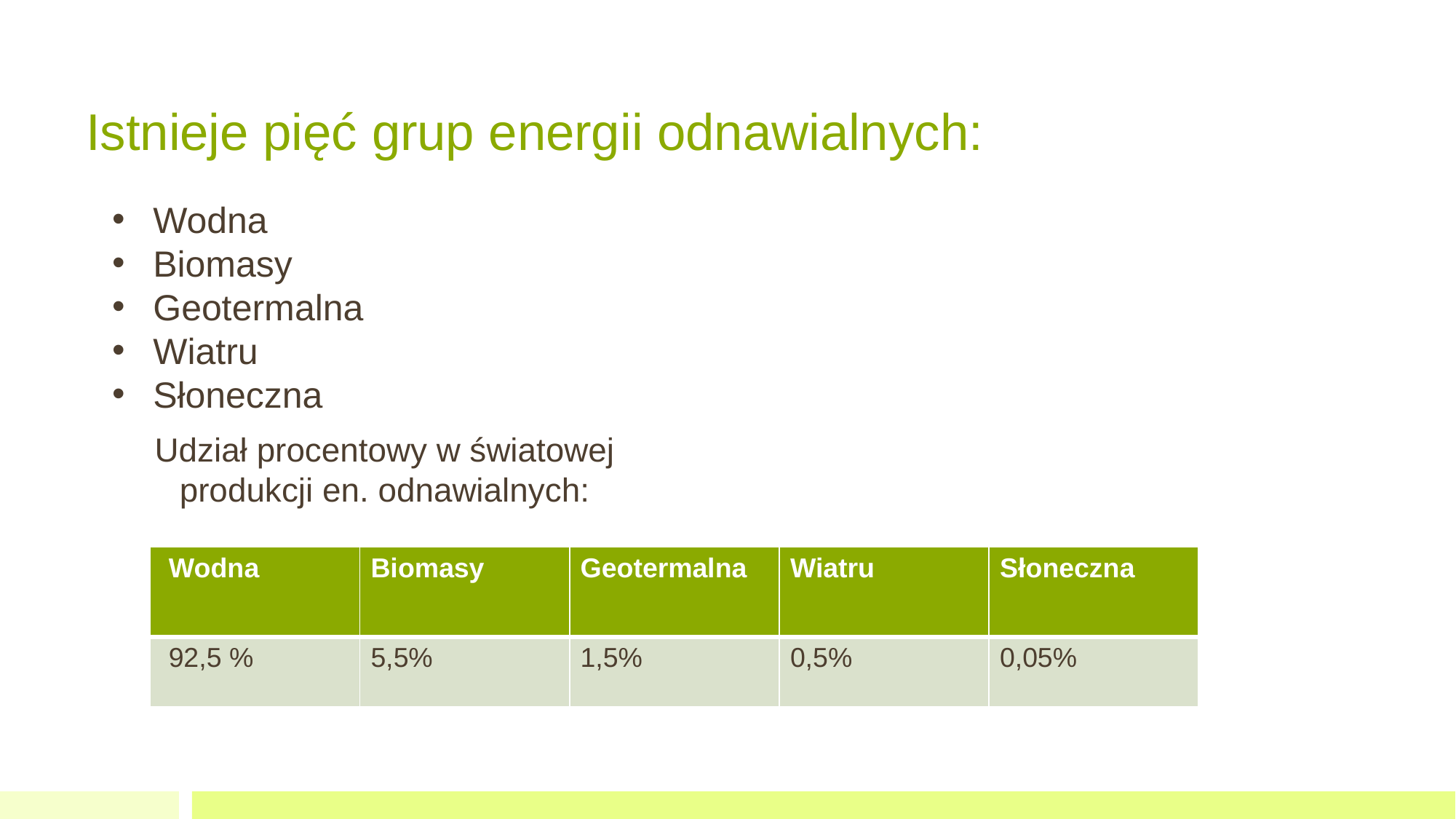

# Istnieje pięć grup energii odnawialnych:
Wodna
Biomasy
Geotermalna
Wiatru
Słoneczna
Udział procentowy w światowej produkcji en. odnawialnych:
| Wodna | Biomasy | Geotermalna | Wiatru | Słoneczna |
| --- | --- | --- | --- | --- |
| 92,5 % | 5,5% | 1,5% | 0,5% | 0,05% |